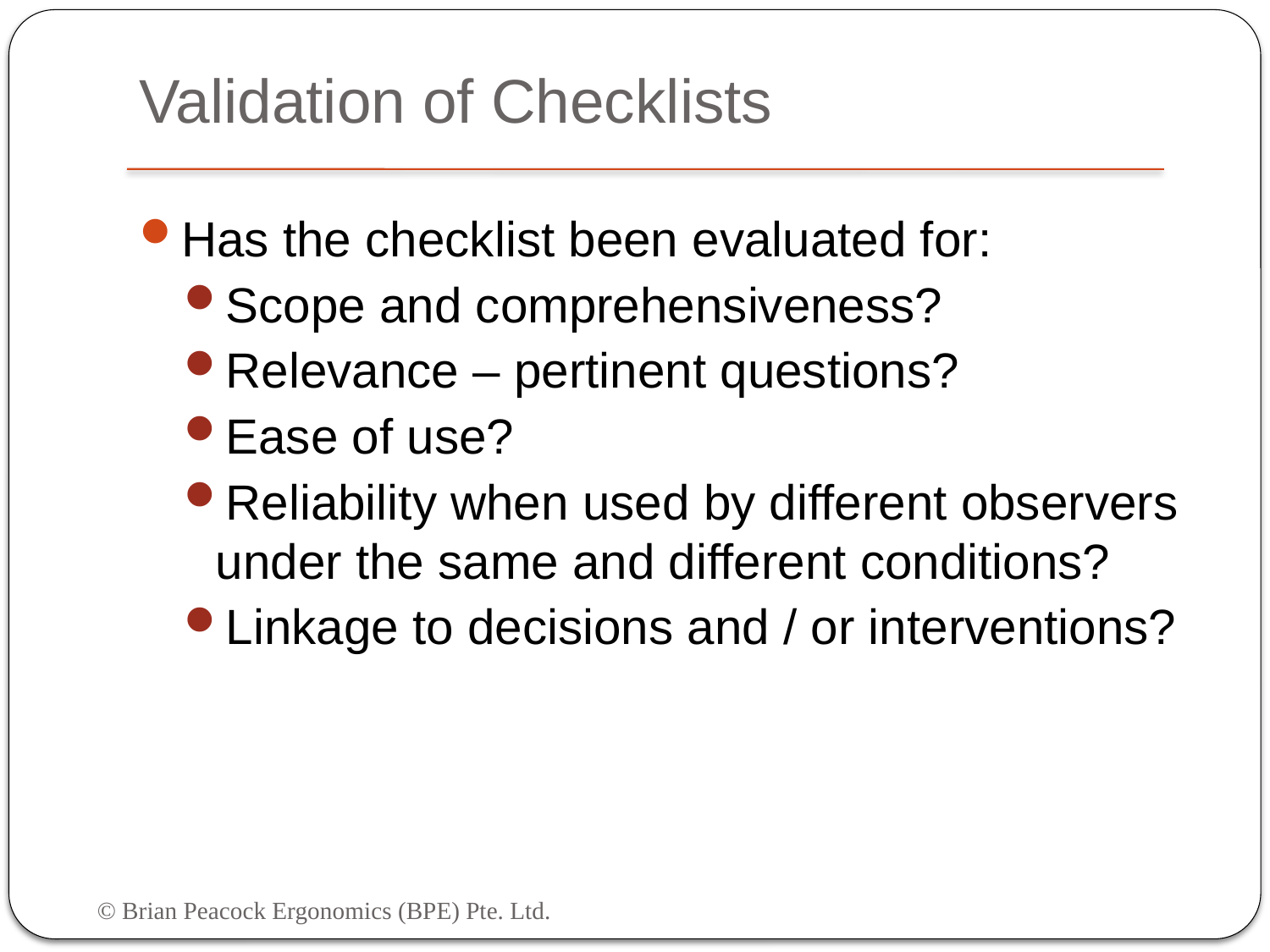

# Validation of Checklists
Has the checklist been evaluated for:
Scope and comprehensiveness?
Relevance – pertinent questions?
Ease of use?
Reliability when used by different observers under the same and different conditions?
Linkage to decisions and / or interventions?
© Brian Peacock Ergonomics (BPE) Pte. Ltd.